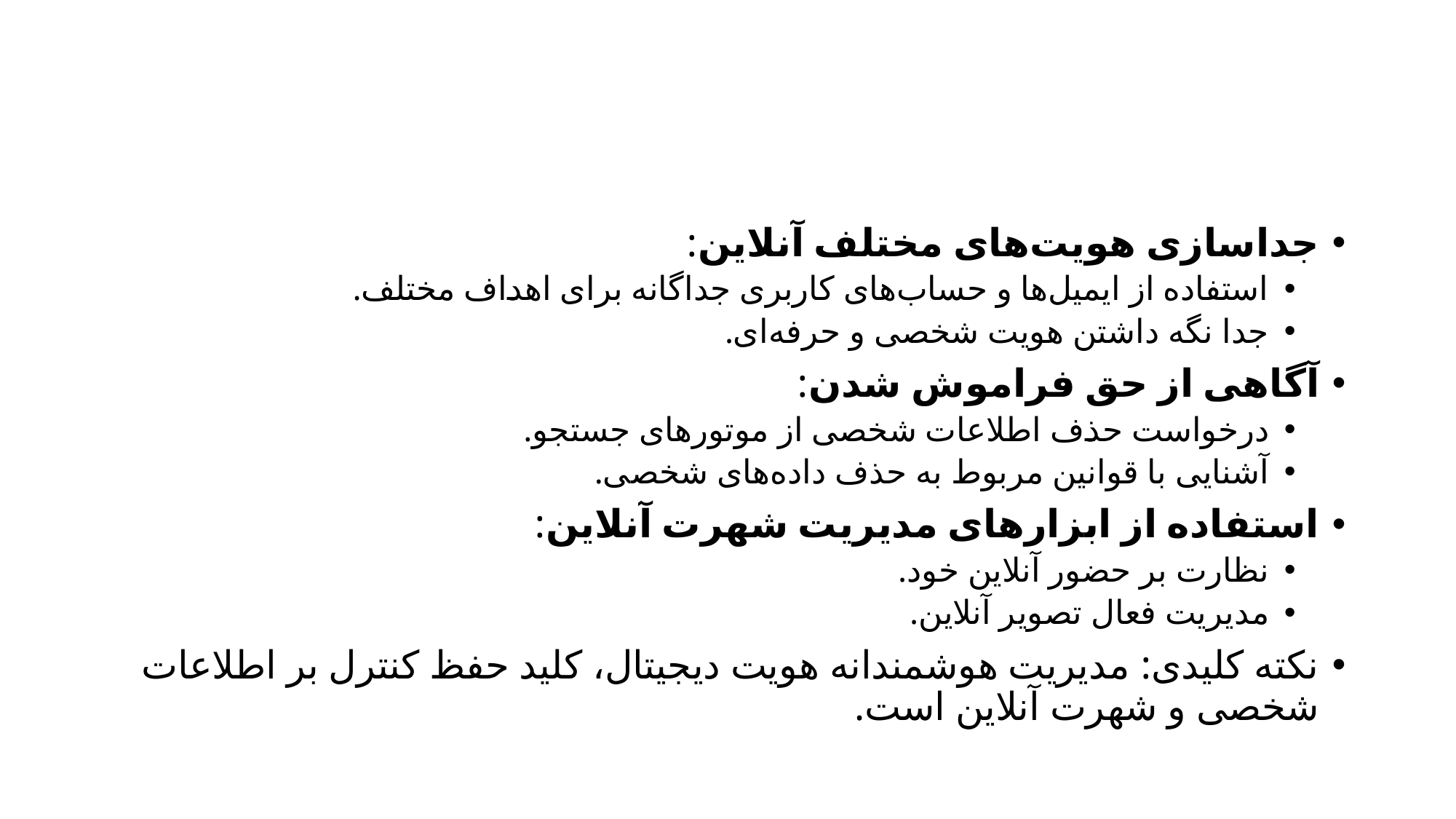

#
جداسازی هویت‌های مختلف آنلاین:
استفاده از ایمیل‌ها و حساب‌های کاربری جداگانه برای اهداف مختلف.
جدا نگه داشتن هویت شخصی و حرفه‌ای.
آگاهی از حق فراموش شدن:
درخواست حذف اطلاعات شخصی از موتورهای جستجو.
آشنایی با قوانین مربوط به حذف داده‌های شخصی.
استفاده از ابزارهای مدیریت شهرت آنلاین:
نظارت بر حضور آنلاین خود.
مدیریت فعال تصویر آنلاین.
نکته کلیدی: مدیریت هوشمندانه هویت دیجیتال، کلید حفظ کنترل بر اطلاعات شخصی و شهرت آنلاین است.